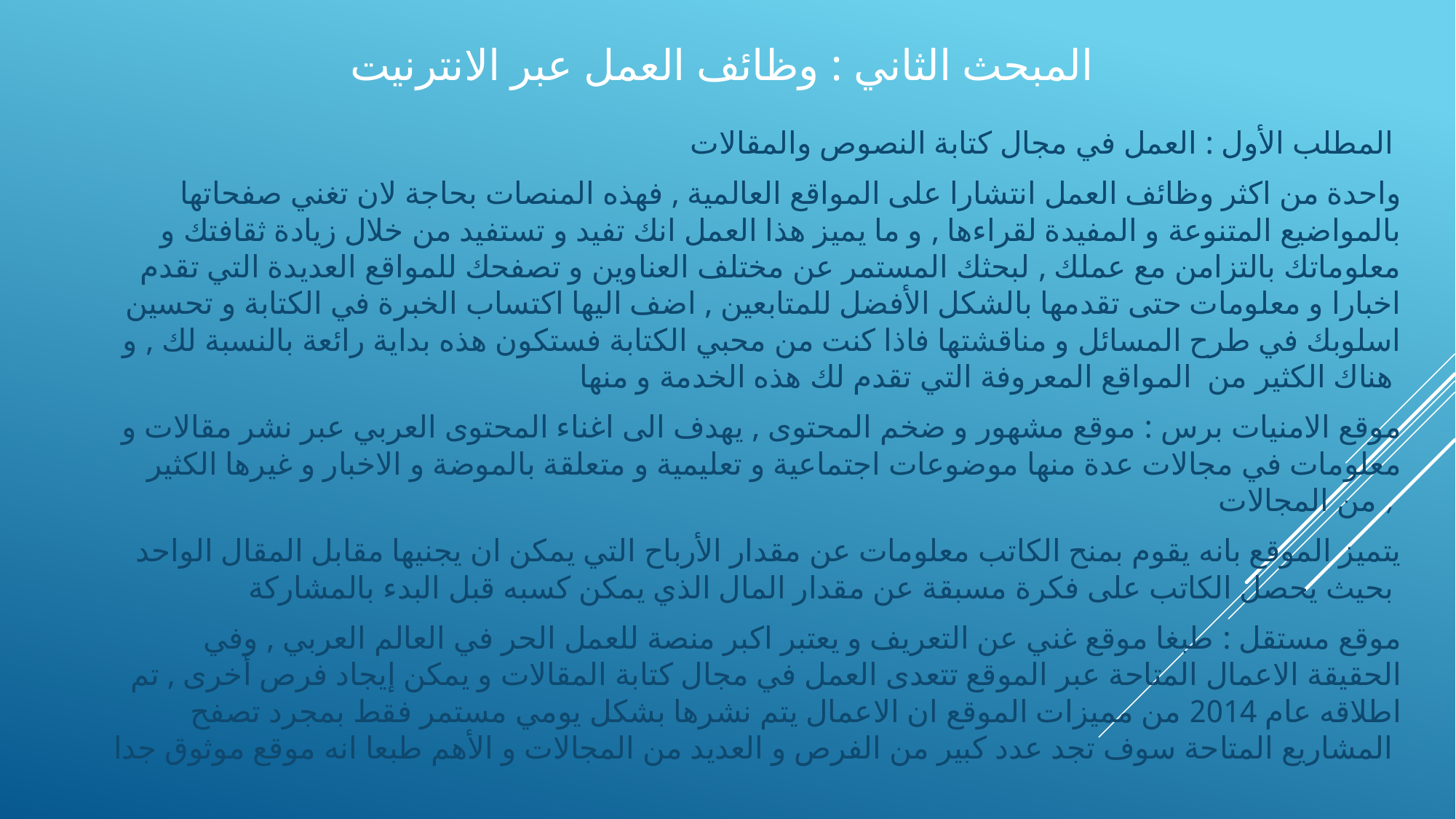

# المبحث الثاني : وظائف العمل عبر الانترنيت
المطلب الأول : العمل في مجال كتابة النصوص والمقالات
واحدة من اكثر وظائف العمل انتشارا على المواقع العالمية , فهذه المنصات بحاجة لان تغني صفحاتها بالمواضيع المتنوعة و المفيدة لقراءها , و ما يميز هذا العمل انك تفيد و تستفيد من خلال زيادة ثقافتك و معلوماتك بالتزامن مع عملك , لبحثك المستمر عن مختلف العناوين و تصفحك للمواقع العديدة التي تقدم اخبارا و معلومات حتى تقدمها بالشكل الأفضل للمتابعين , اضف اليها اكتساب الخبرة في الكتابة و تحسين اسلوبك في طرح المسائل و مناقشتها فاذا كنت من محبي الكتابة فستكون هذه بداية رائعة بالنسبة لك , و هناك الكثير من  المواقع المعروفة التي تقدم لك هذه الخدمة و منها
موقع الامنيات برس : موقع مشهور و ضخم المحتوى , يهدف الى اغناء المحتوى العربي عبر نشر مقالات و معلومات في مجالات عدة منها موضوعات اجتماعية و تعليمية و متعلقة بالموضة و الاخبار و غيرها الكثير من المجالات ,
يتميز الموقع بانه يقوم بمنح الكاتب معلومات عن مقدار الأرباح التي يمكن ان يجنيها مقابل المقال الواحد بحيث يحصل الكاتب على فكرة مسبقة عن مقدار المال الذي يمكن كسبه قبل البدء بالمشاركة
موقع مستقل : طبغا موقع غني عن التعريف و يعتبر اكبر منصة للعمل الحر في العالم العربي , وفي الحقيقة الاعمال المتاحة عبر الموقع تتعدى العمل في مجال كتابة المقالات و يمكن إيجاد فرص أخرى , تم اطلاقه عام 2014 من مميزات الموقع ان الاعمال يتم نشرها بشكل يومي مستمر فقط بمجرد تصفح المشاريع المتاحة سوف تجد عدد كبير من الفرص و العديد من المجالات و الأهم طبعا انه موقع موثوق جدا